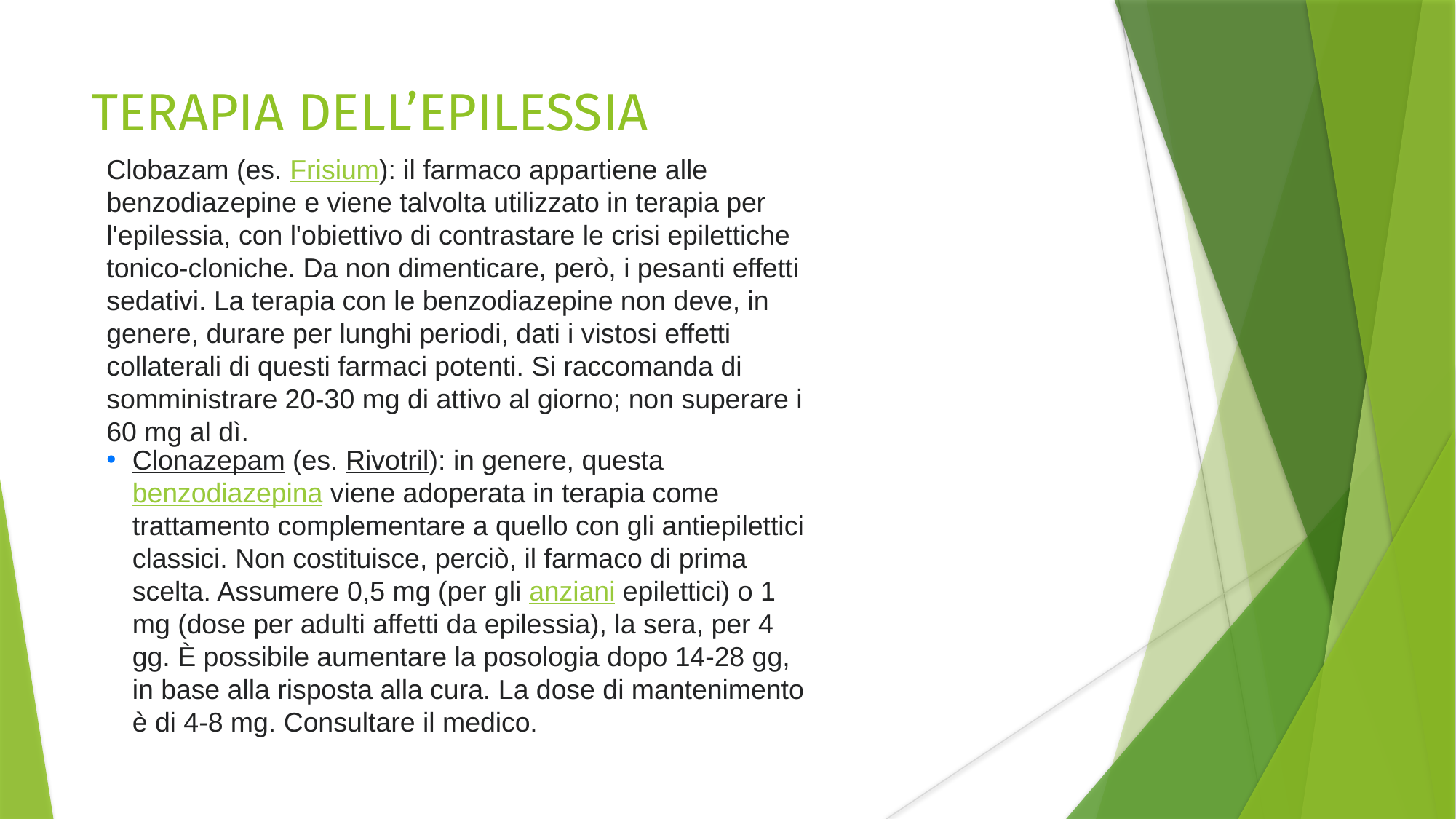

TERAPIA DELL’EPILESSIA
Clobazam (es. Frisium): il farmaco appartiene alle benzodiazepine e viene talvolta utilizzato in terapia per l'epilessia, con l'obiettivo di contrastare le crisi epilettiche tonico-cloniche. Da non dimenticare, però, i pesanti effetti sedativi. La terapia con le benzodiazepine non deve, in genere, durare per lunghi periodi, dati i vistosi effetti collaterali di questi farmaci potenti. Si raccomanda di somministrare 20-30 mg di attivo al giorno; non superare i 60 mg al dì.

Clonazepam (es. Rivotril): in genere, questa benzodiazepina viene adoperata in terapia come trattamento complementare a quello con gli antiepilettici classici. Non costituisce, perciò, il farmaco di prima scelta. Assumere 0,5 mg (per gli anziani epilettici) o 1 mg (dose per adulti affetti da epilessia), la sera, per 4 gg. È possibile aumentare la posologia dopo 14-28 gg, in base alla risposta alla cura. La dose di mantenimento è di 4-8 mg. Consultare il medico.